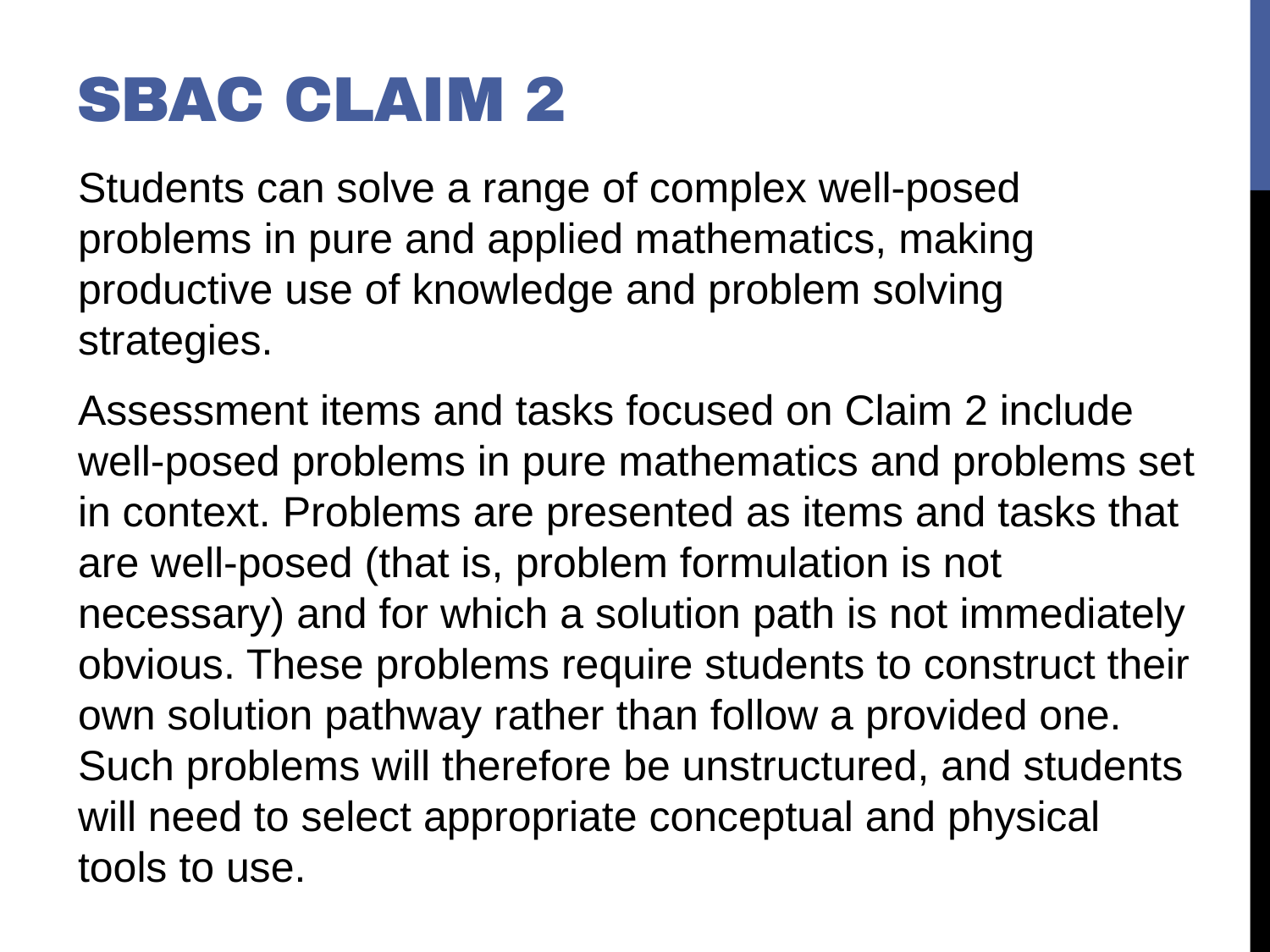

# SBAC Claim 2
Students can solve a range of complex well-posed problems in pure and applied mathematics, making productive use of knowledge and problem solving strategies.
Assessment items and tasks focused on Claim 2 include well-posed problems in pure mathematics and problems set in context. Problems are presented as items and tasks that are well-posed (that is, problem formulation is not necessary) and for which a solution path is not immediately obvious. These problems require students to construct their own solution pathway rather than follow a provided one. Such problems will therefore be unstructured, and students will need to select appropriate conceptual and physical tools to use.